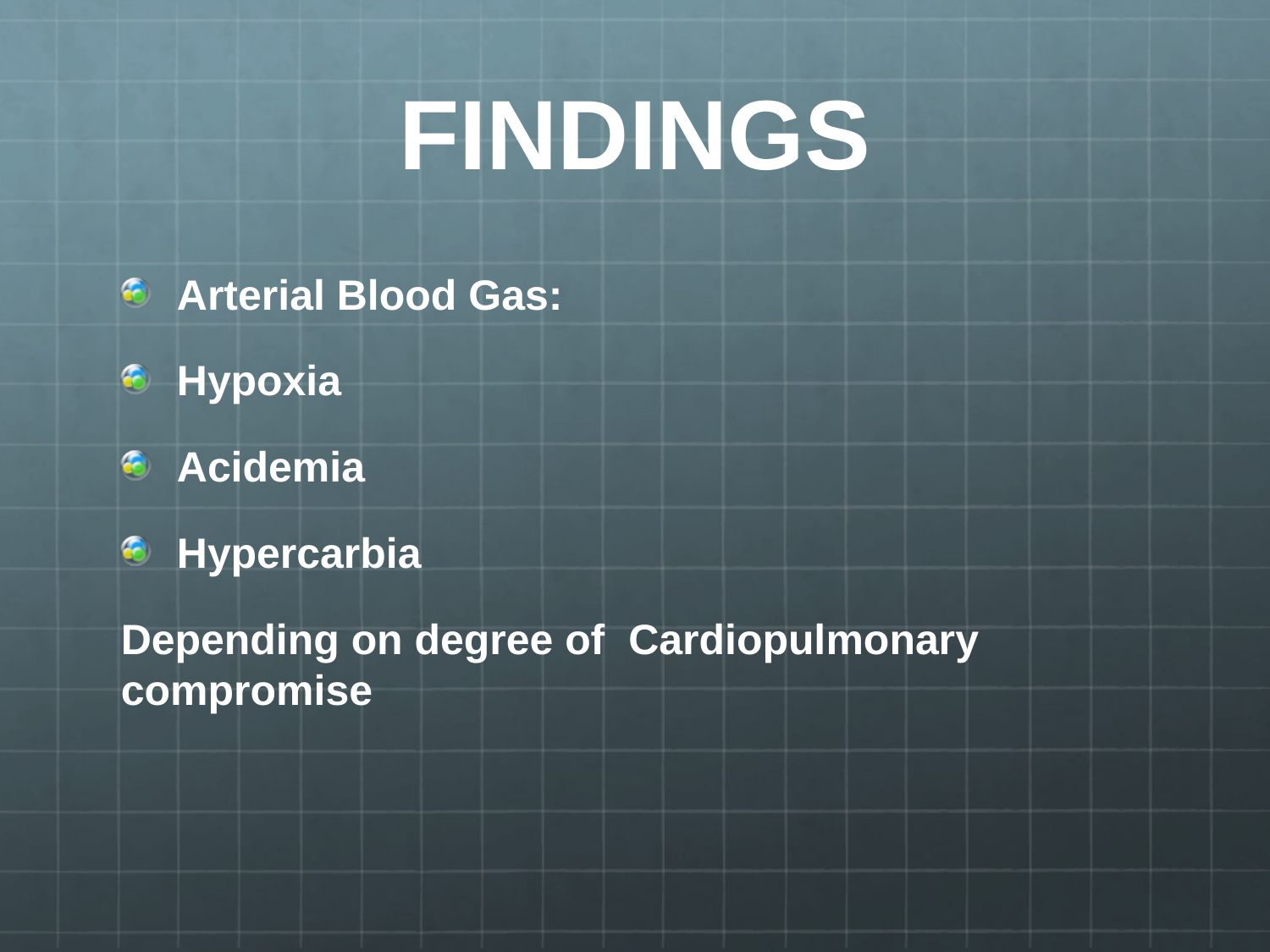

# FINDINGS
Arterial Blood Gas:
Hypoxia
Acidemia
Hypercarbia
Depending on degree of  Cardiopulmonary compromise